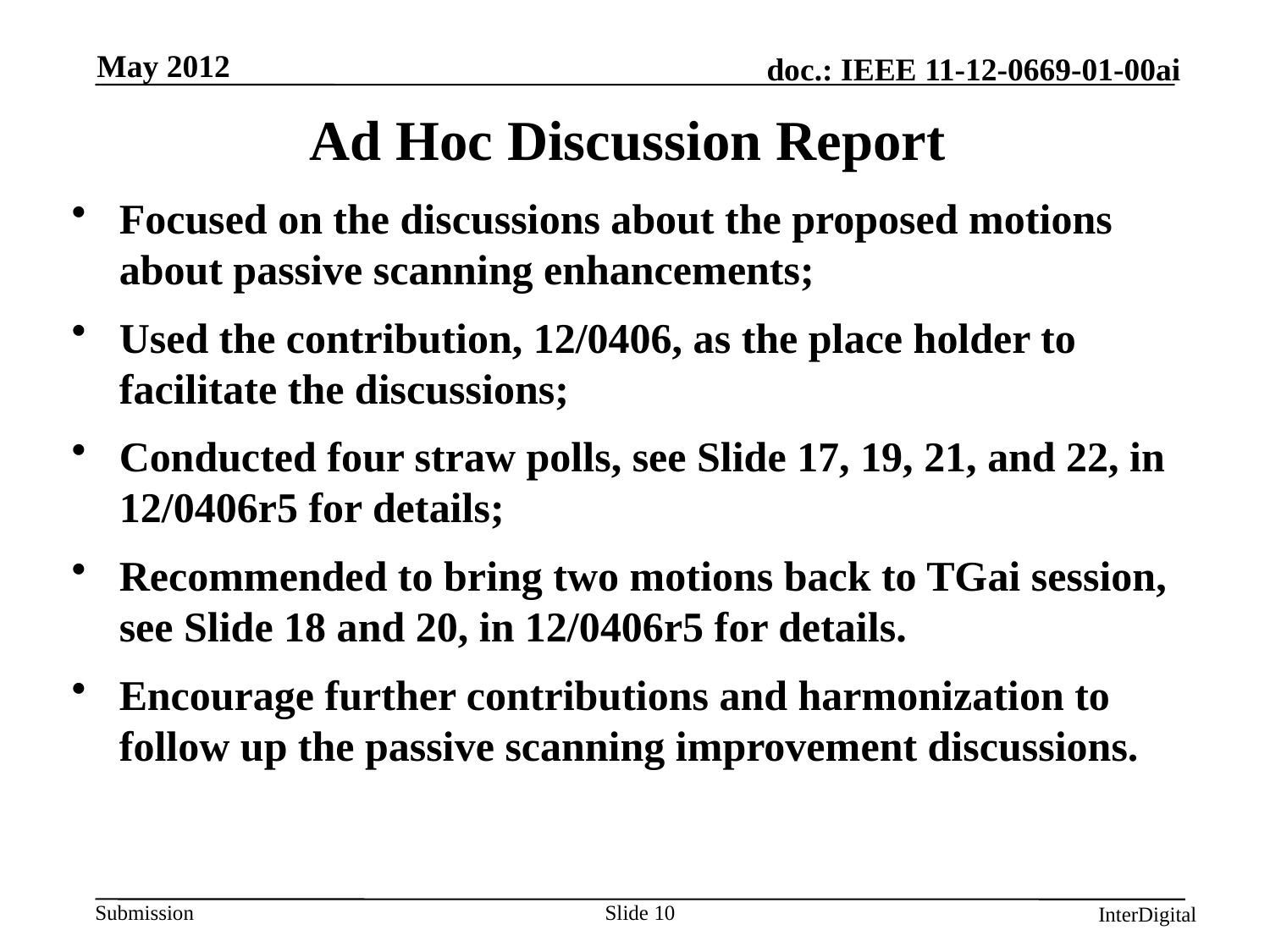

May 2012
Ad Hoc Discussion Report
Focused on the discussions about the proposed motions about passive scanning enhancements;
Used the contribution, 12/0406, as the place holder to facilitate the discussions;
Conducted four straw polls, see Slide 17, 19, 21, and 22, in 12/0406r5 for details;
Recommended to bring two motions back to TGai session, see Slide 18 and 20, in 12/0406r5 for details.
Encourage further contributions and harmonization to follow up the passive scanning improvement discussions.
Slide 10
InterDigital